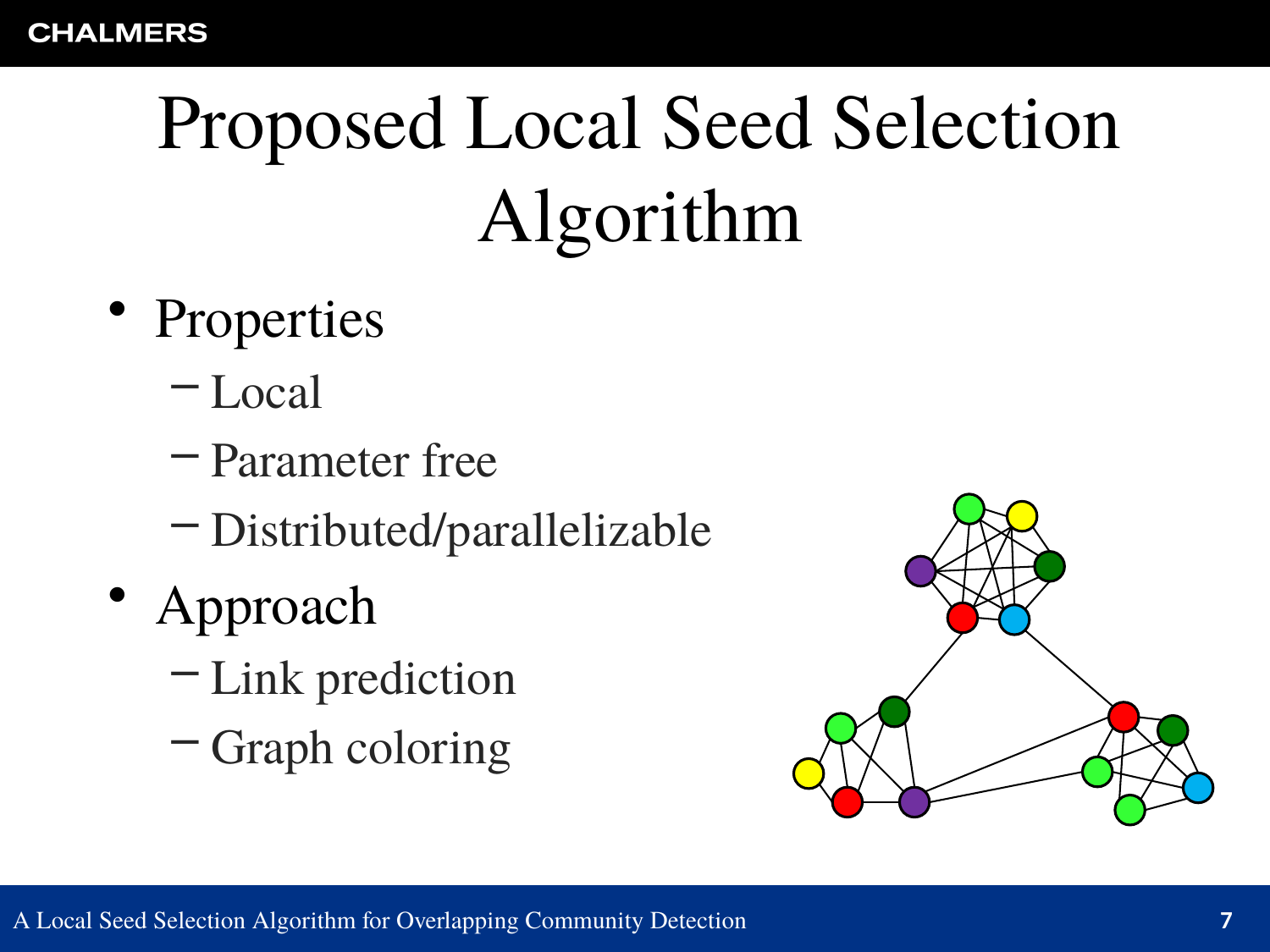

# Proposed Local Seed Selection Algorithm
Properties
Local
Parameter free
Distributed/parallelizable
Approach
Link prediction
Graph coloring